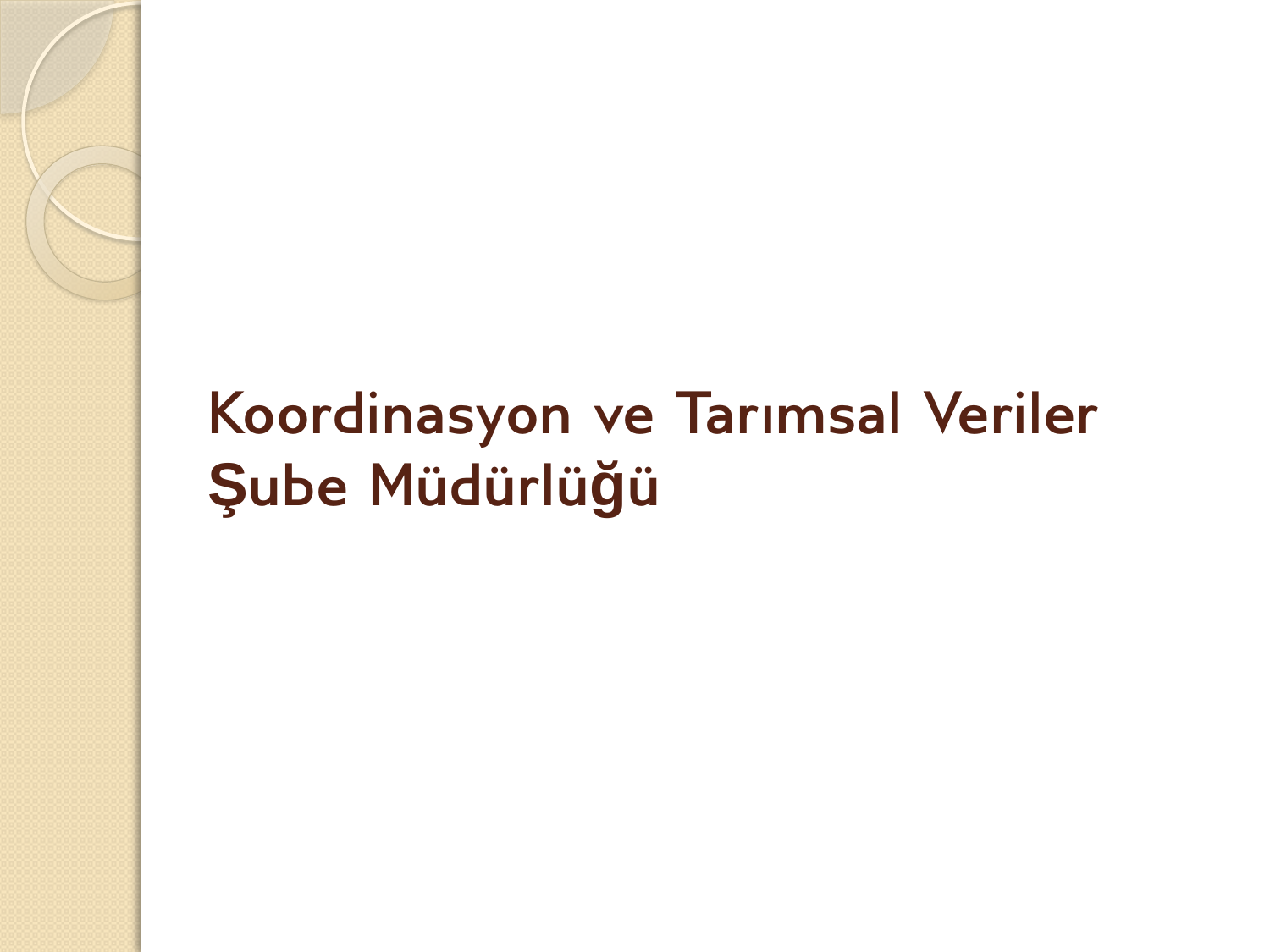

# Koordinasyon ve Tarımsal Veriler Şube Müdürlüğü